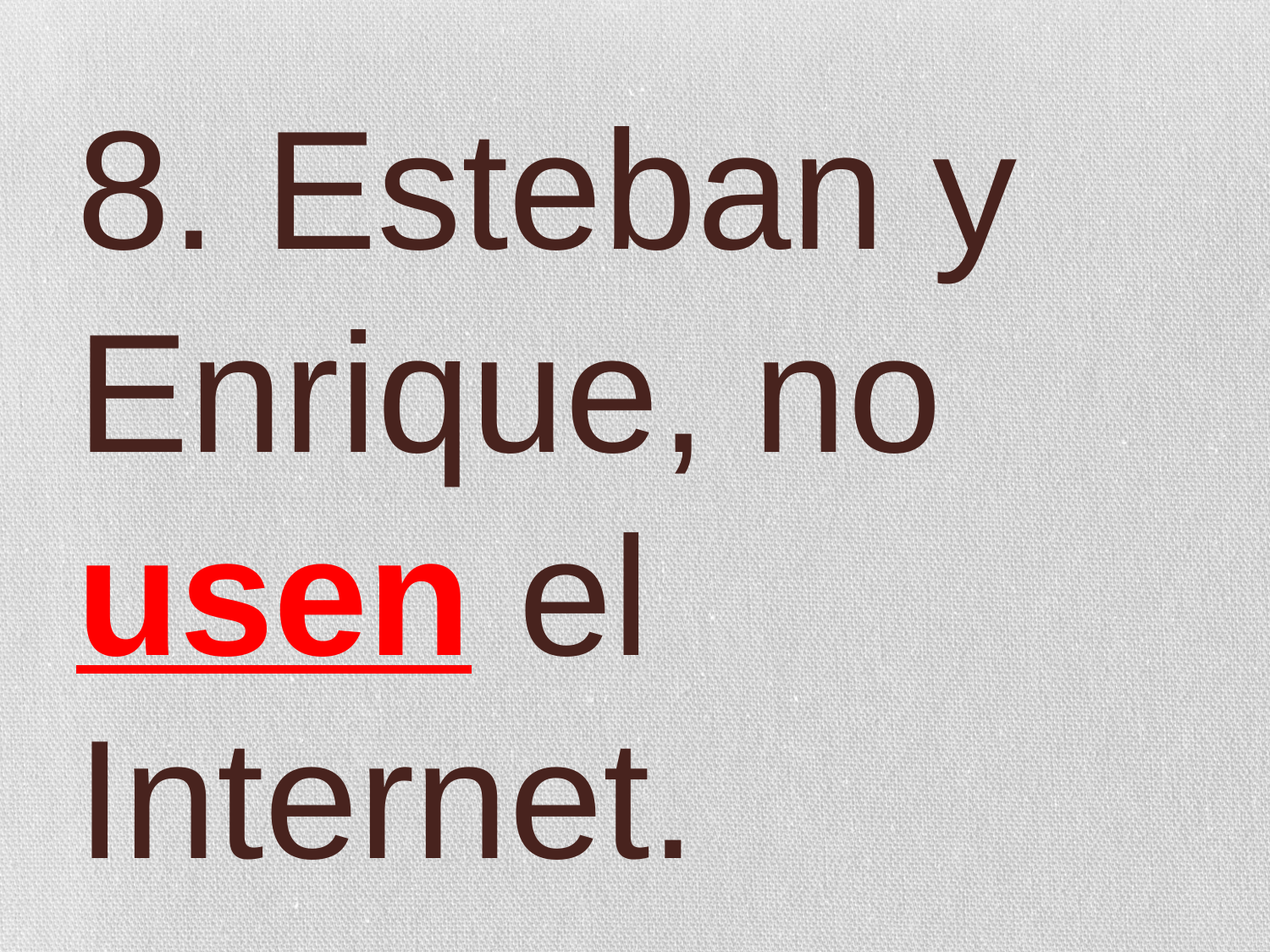

# 8. Esteban y Enrique, no usen el Internet.